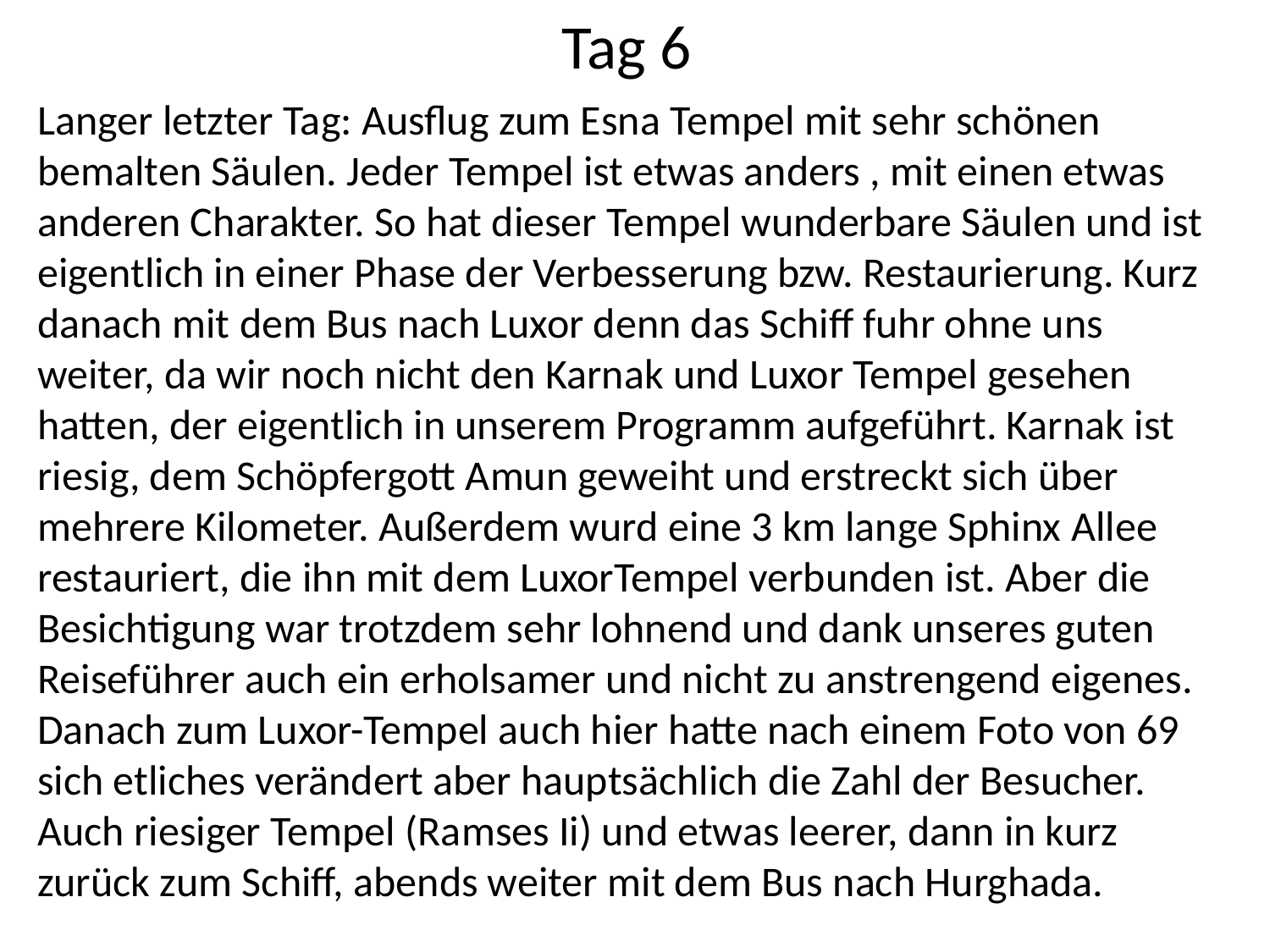

# Tag 6
Langer letzter Tag: Ausflug zum Esna Tempel mit sehr schönen bemalten Säulen. Jeder Tempel ist etwas anders , mit einen etwas anderen Charakter. So hat dieser Tempel wunderbare Säulen und ist eigentlich in einer Phase der Verbesserung bzw. Restaurierung. Kurz danach mit dem Bus nach Luxor denn das Schiff fuhr ohne uns weiter, da wir noch nicht den Karnak und Luxor Tempel gesehen hatten, der eigentlich in unserem Programm aufgeführt. Karnak ist riesig, dem Schöpfergott Amun geweiht und erstreckt sich über mehrere Kilometer. Außerdem wurd eine 3 km lange Sphinx Allee restauriert, die ihn mit dem LuxorTempel verbunden ist. Aber die Besichtigung war trotzdem sehr lohnend und dank unseres guten Reiseführer auch ein erholsamer und nicht zu anstrengend eigenes. Danach zum Luxor-Tempel auch hier hatte nach einem Foto von 69 sich etliches verändert aber hauptsächlich die Zahl der Besucher. Auch riesiger Tempel (Ramses Ii) und etwas leerer, dann in kurz zurück zum Schiff, abends weiter mit dem Bus nach Hurghada.